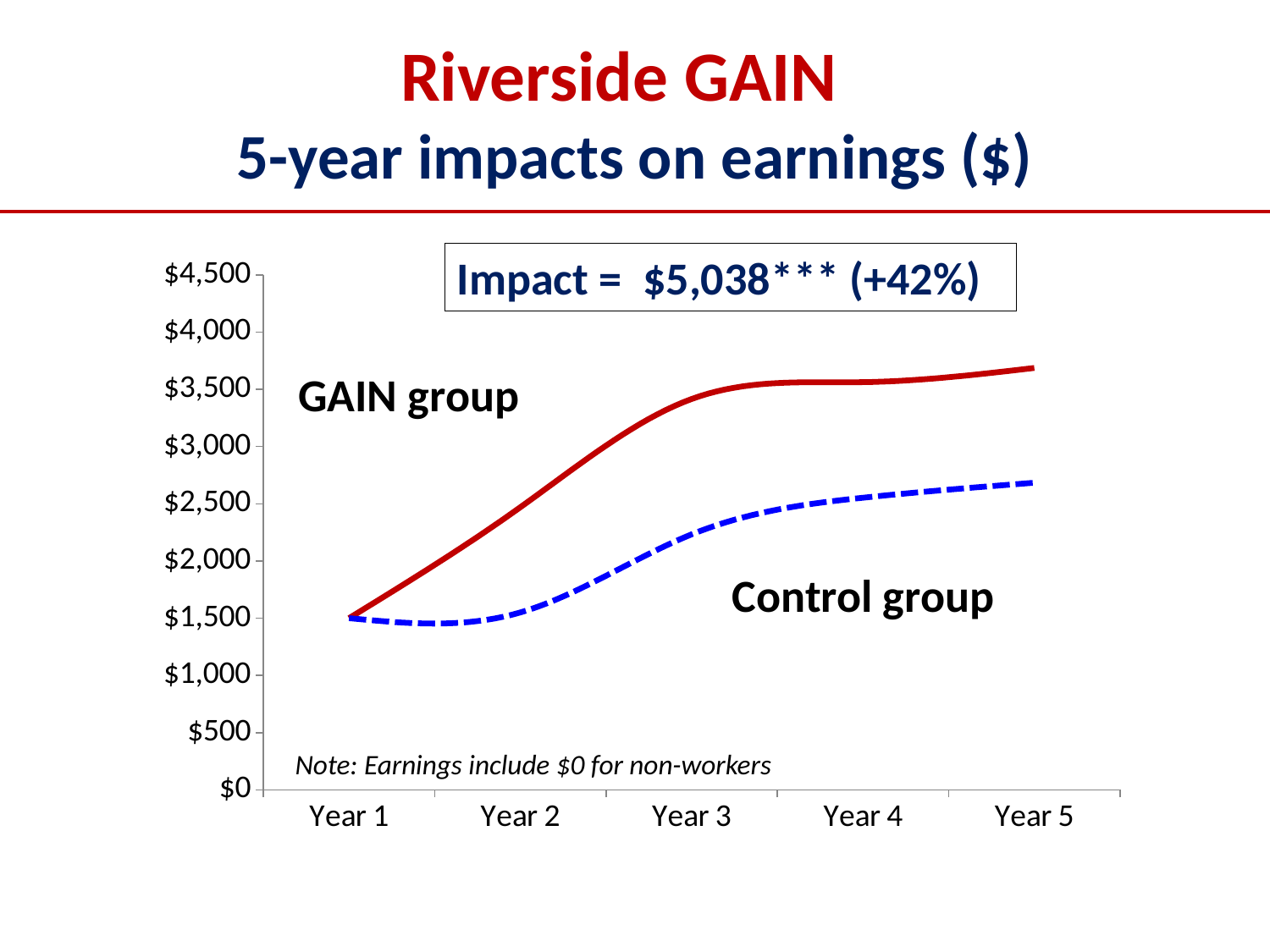

Riverside GAIN
5-year impacts on earnings ($)
Impact =  $5,038*** (+42%)

### Chart

| Category | Program | Control |
|---|---|---|
| Year 1 | 1500.0 | 1500.0 |
| Year 2 | 2470.0 | 1550.0 |
| Year 3 | 3416.0 | 2233.0 |
| Year 4 | 3563.0 | 2553.0 |
| Year 5 | 3687.0 | 2684.0 |
GAIN group
Control group
Note: Earnings include $0 for non-workers